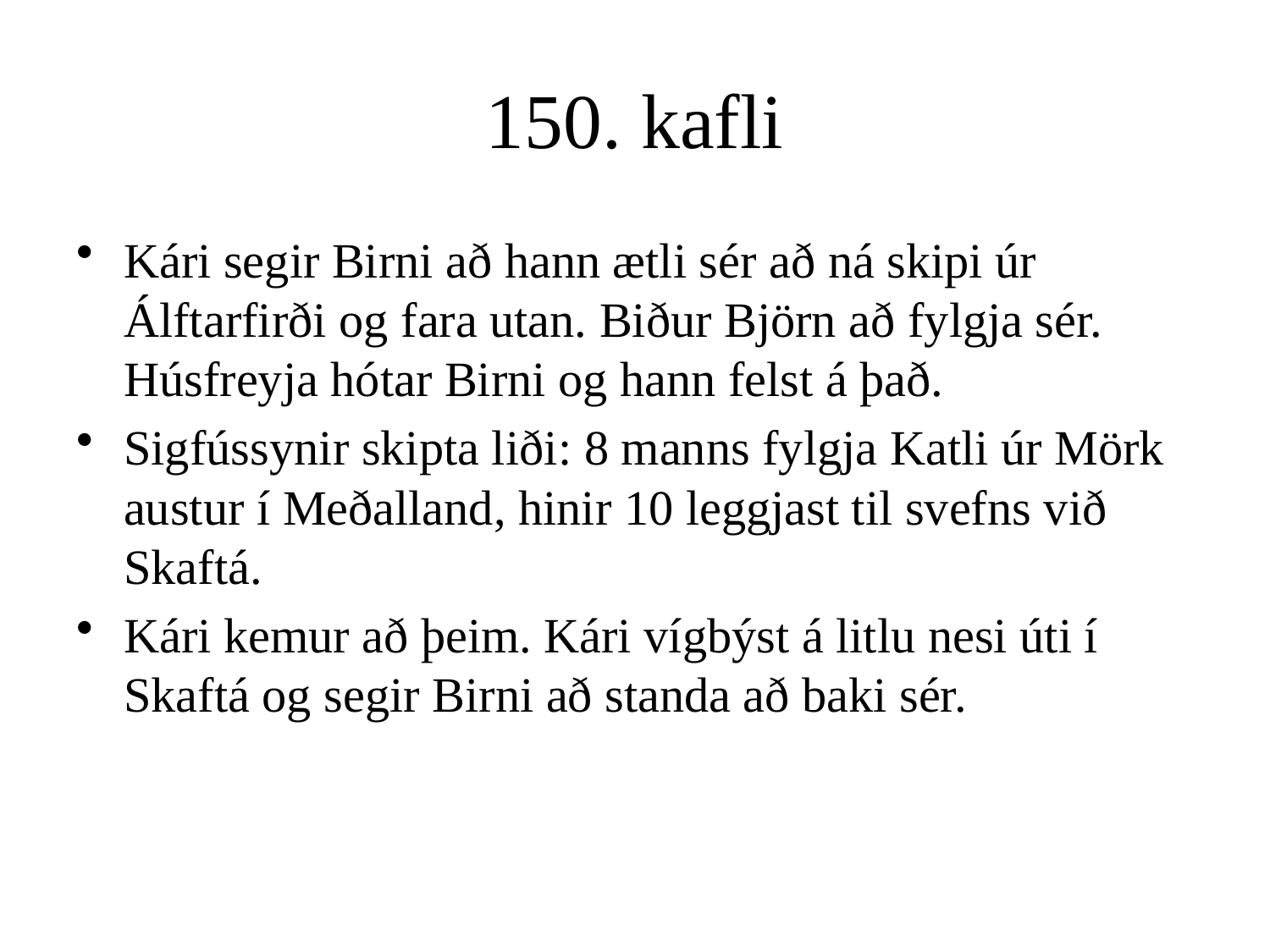

# 150. kafli
Kári segir Birni að hann ætli sér að ná skipi úr Álftarfirði og fara utan. Biður Björn að fylgja sér. Húsfreyja hótar Birni og hann felst á það.
Sigfússynir skipta liði: 8 manns fylgja Katli úr Mörk austur í Meðalland, hinir 10 leggjast til svefns við Skaftá.
Kári kemur að þeim. Kári vígbýst á litlu nesi úti í Skaftá og segir Birni að standa að baki sér.